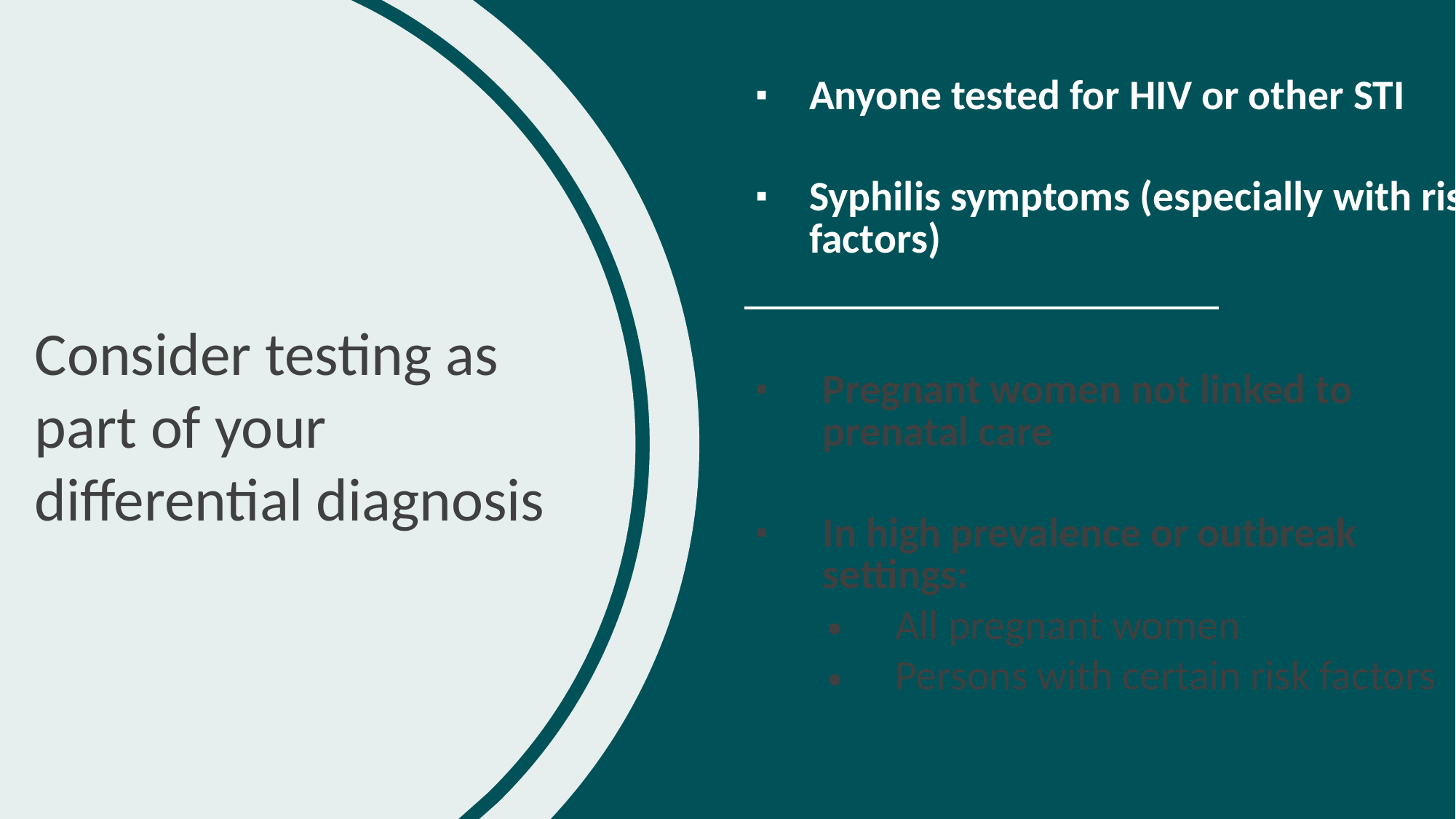

Anyone tested for HIV or other STI

Syphilis symptoms (especially with risk factors)

Pregnant women not linked to prenatal care

In high prevalence or outbreak settings:
All pregnant women
Persons with certain risk factors
Consider testing as part of your differential diagnosis